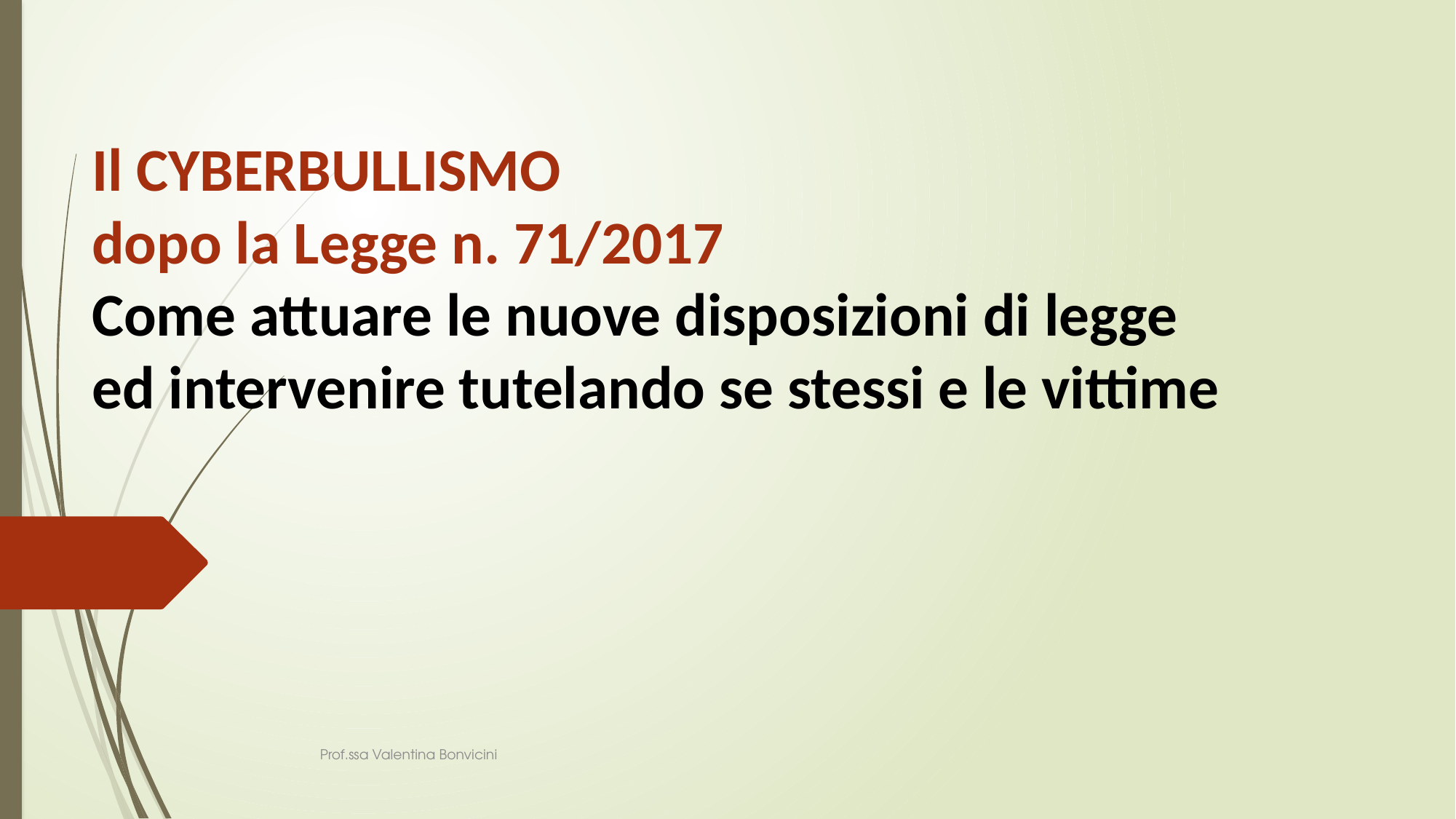

# Il CYBERBULLISMO dopo la Legge n. 71/2017 Come attuare le nuove disposizioni di legge ed intervenire tutelando se stessi e le vittime
Prof.ssa Valentina Bonvicini